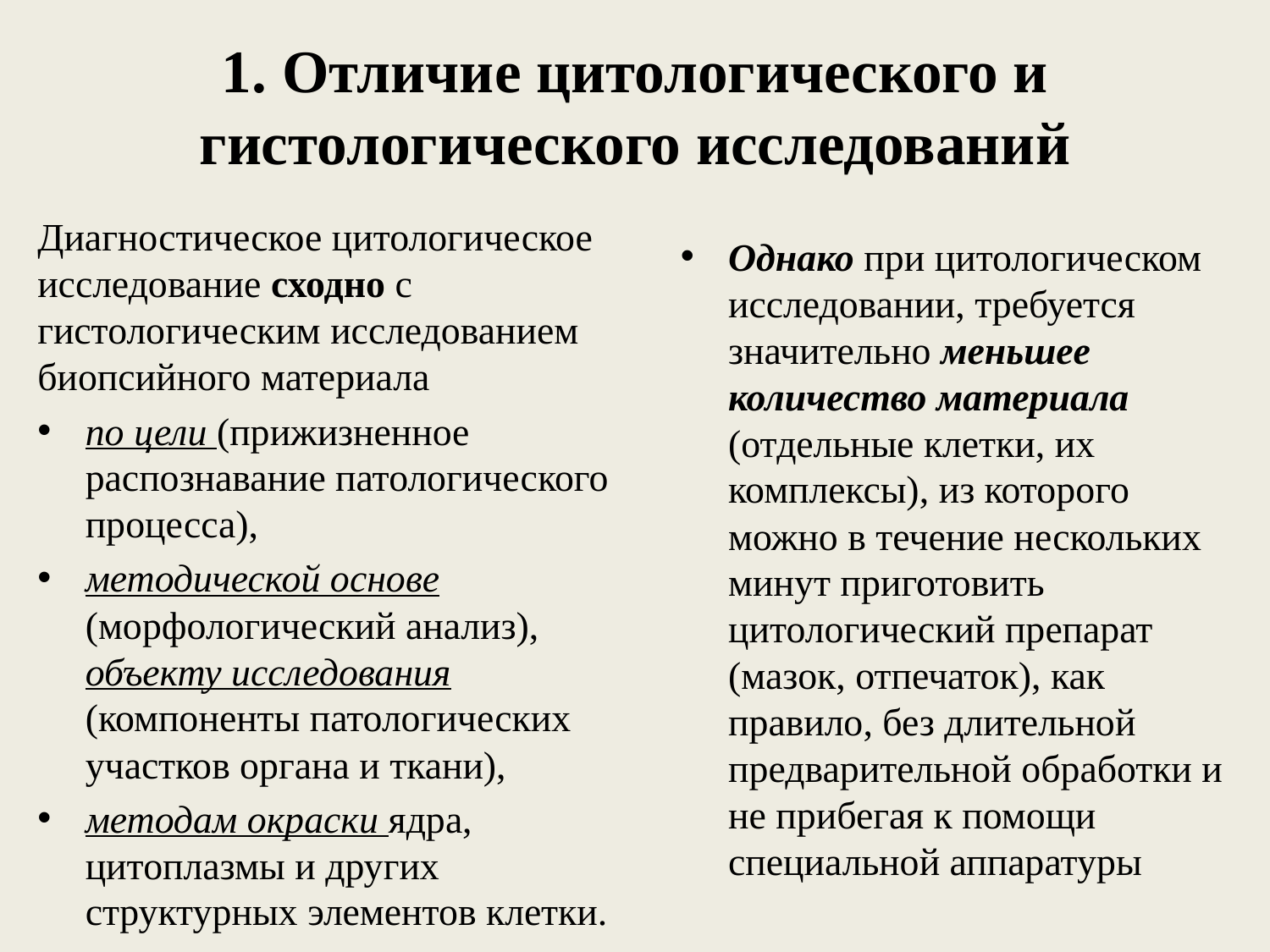

# 1. Отличие цитологического и гистологического исследований
Диагностическое цитологическое исследование сходно с гистологическим исследованием биопсийного материала
по цели (прижизненное распознавание патологического процесса),
методической основе (морфологический анализ), объекту исследования (компоненты патологических участков органа и ткани),
методам окраски ядра, цитоплазмы и других структурных элементов клетки.
Однако при цитологическом исследовании, требуется значительно меньшее количество материала (отдельные клетки, их комплексы), из которого можно в течение нескольких минут приготовить цитологический препарат (мазок, отпечаток), как правило, без длительной предварительной обработки и не прибегая к помощи специальной аппаратуры